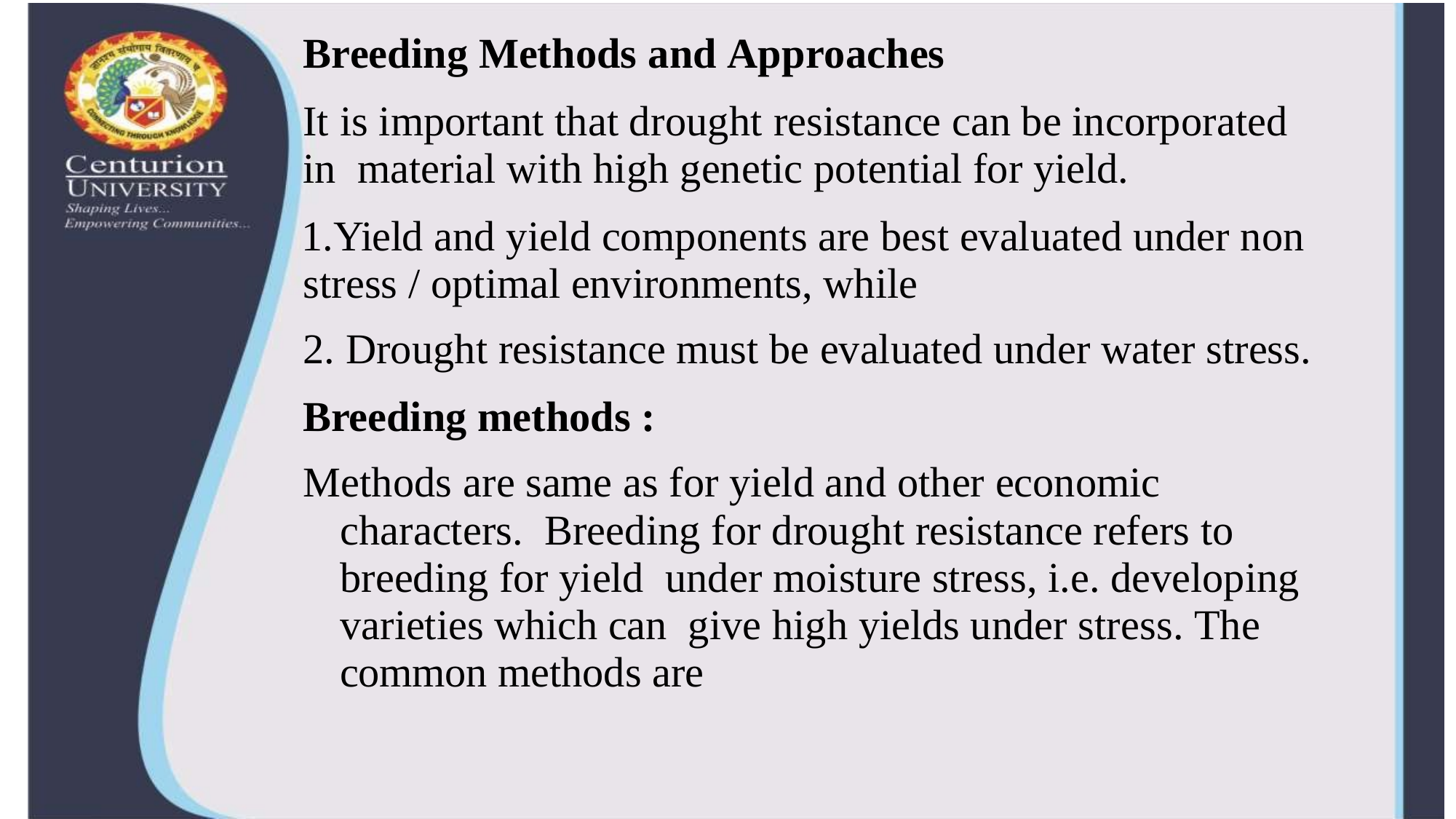

Breeding Methods and Approaches
It is important that drought resistance can be incorporated in  material with high genetic potential for yield.
Yield and yield components are best evaluated under non  stress / optimal environments, while
Drought resistance must be evaluated under water stress.
Breeding methods :
Methods are same as for yield and other economic characters.  Breeding for drought resistance refers to breeding for yield  under moisture stress, i.e. developing varieties which can  give high yields under stress. The common methods are